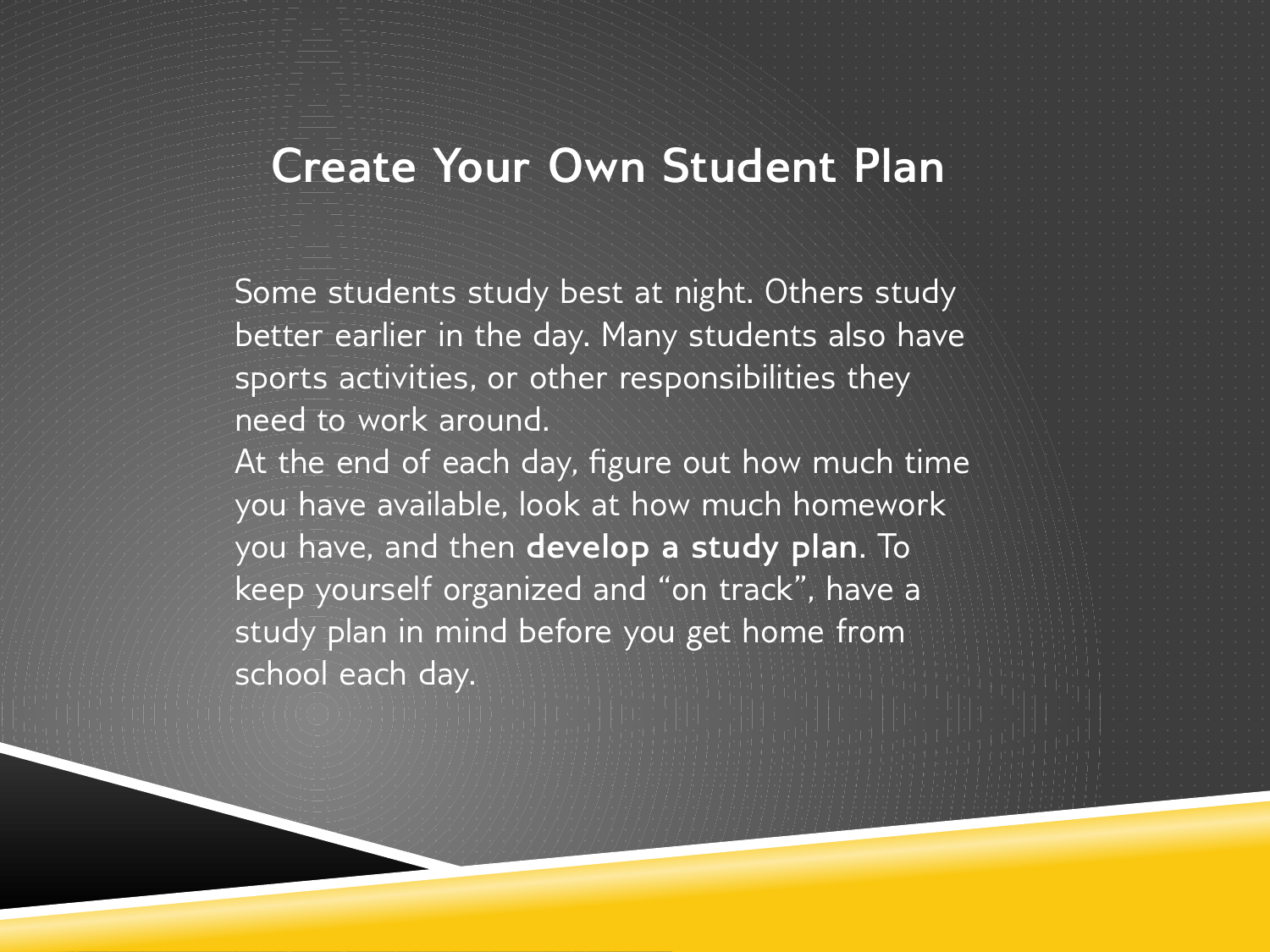

Create Your Own Student Plan

Some students study best at night. Others study better earlier in the day. Many students also have sports activities, or other responsibilities they need to work around.
At the end of each day, figure out how much time you have available, look at how much homework you have, and then develop a study plan. To keep yourself organized and “on track”, have a study plan in mind before you get home from school each day.